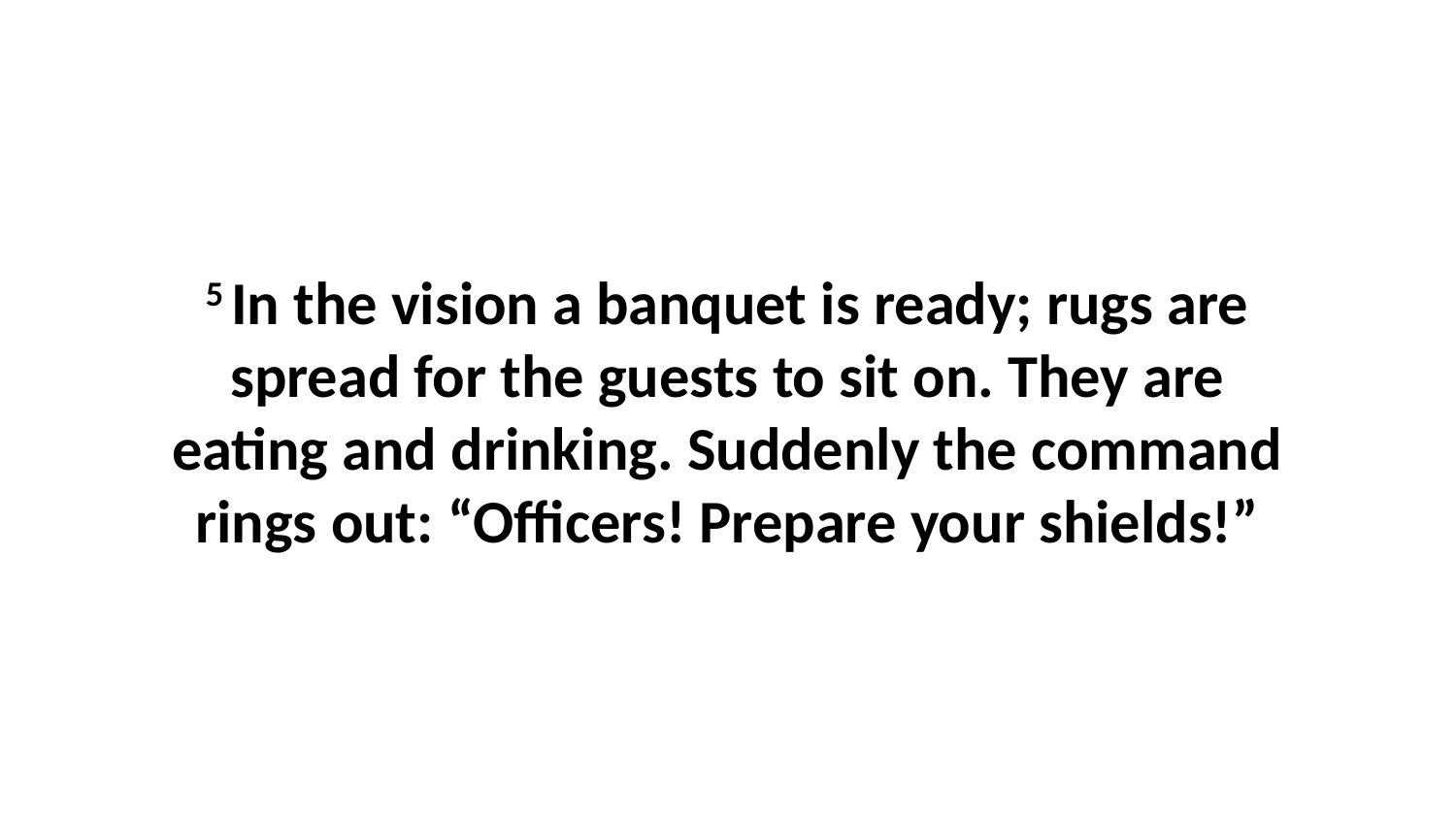

5 In the vision a banquet is ready; rugs are spread for the guests to sit on. They are eating and drinking. Suddenly the command rings out: “Officers! Prepare your shields!”